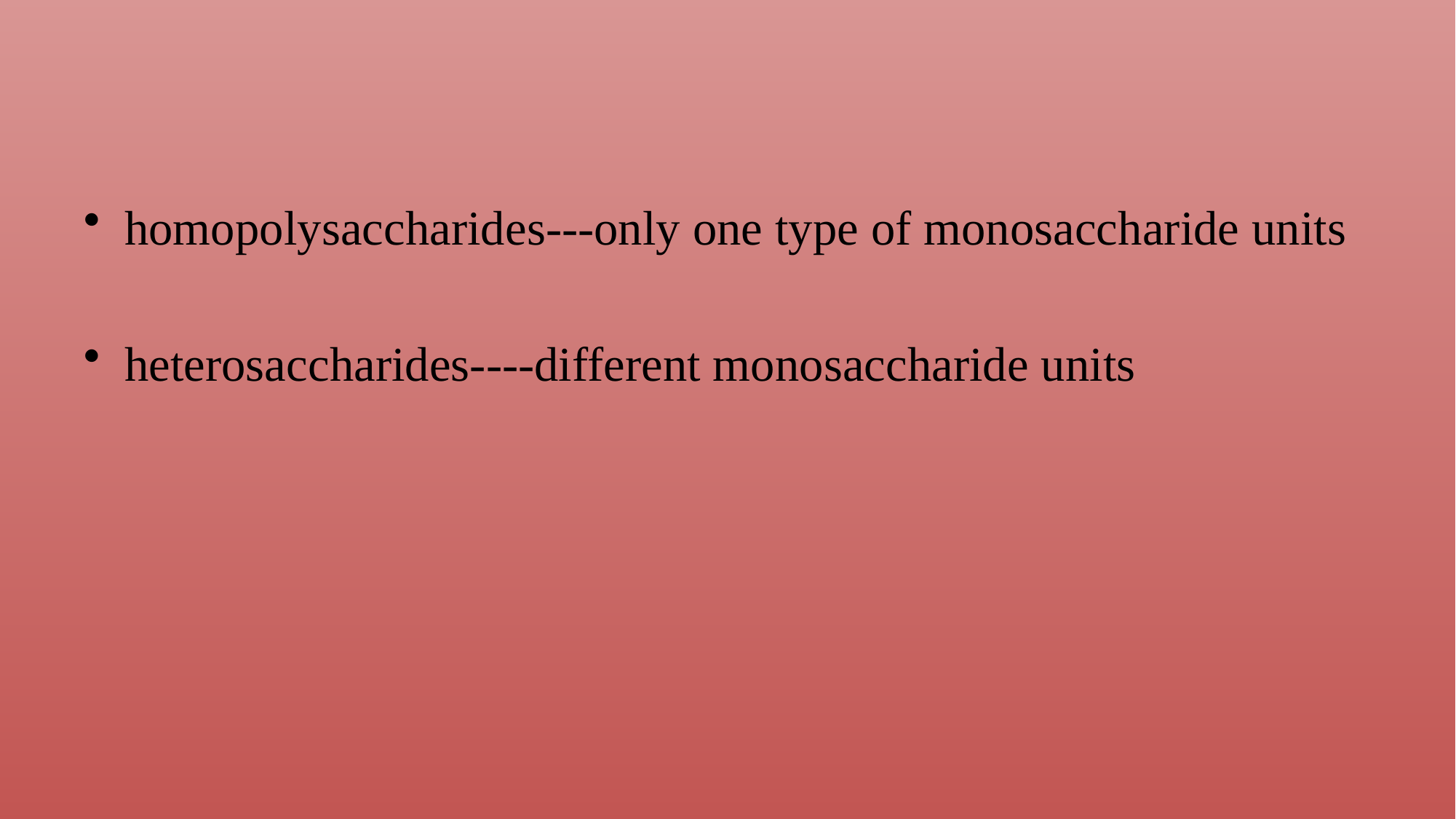

#
homopolysaccharides---only one type of monosaccharide units

heterosaccharides----different monosaccharide units